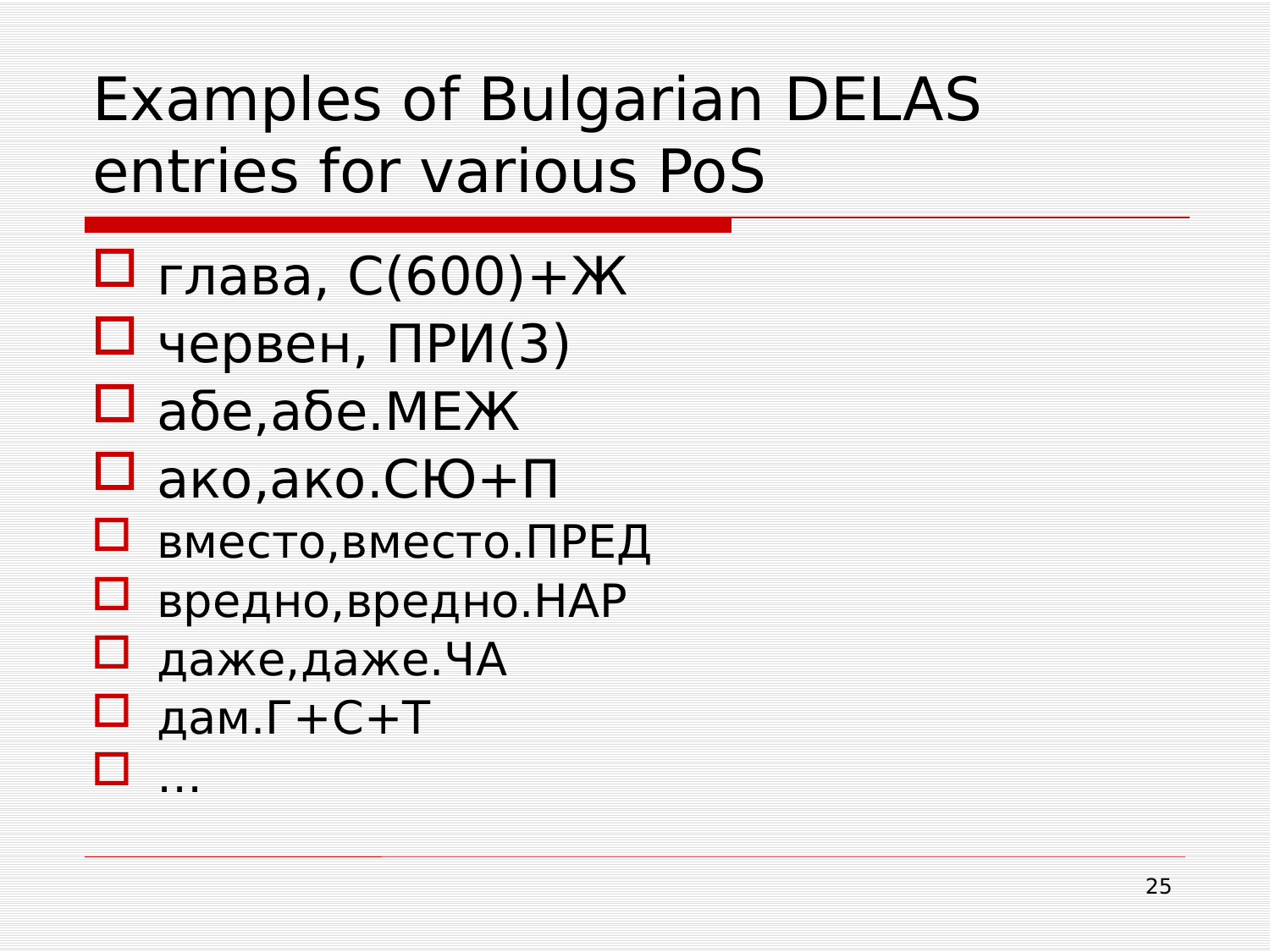

# Examples of Bulgarian DELAS entries for various PoS
глава, С(600)+Ж
червен, ПРИ(3)
абе,абе.МЕЖ
ако,ако.СЮ+П
вместо,вместо.ПРЕД
вредно,вредно.НАР
даже,даже.ЧА
дам.Г+С+Т
…
25